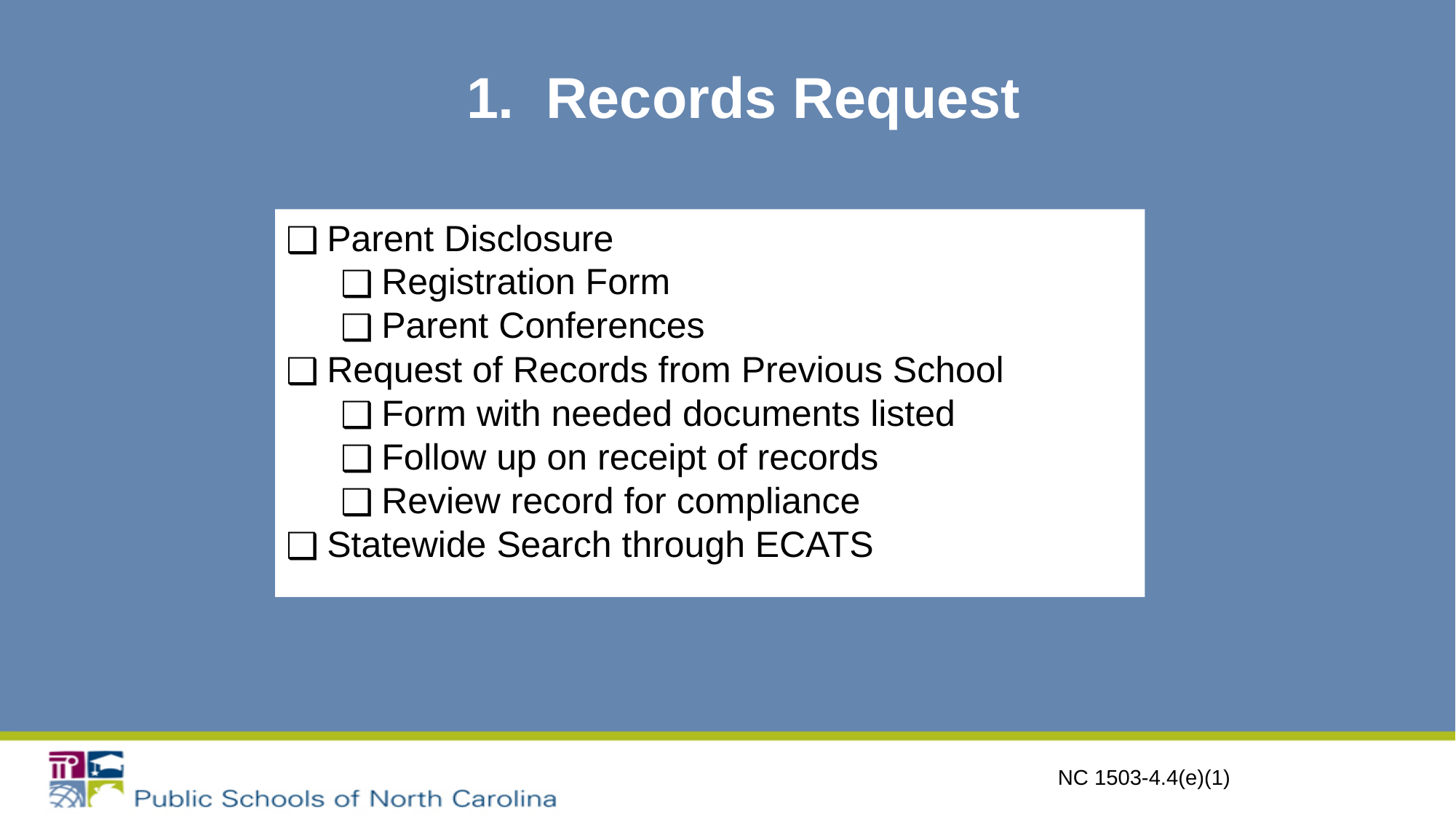

# 1.  Records Request
Parent Disclosure
Registration Form
Parent Conferences
Request of Records from Previous School
Form with needed documents listed
Follow up on receipt of records
Review record for compliance
Statewide Search through ECATS

NC 1503-4.4(e)(1)